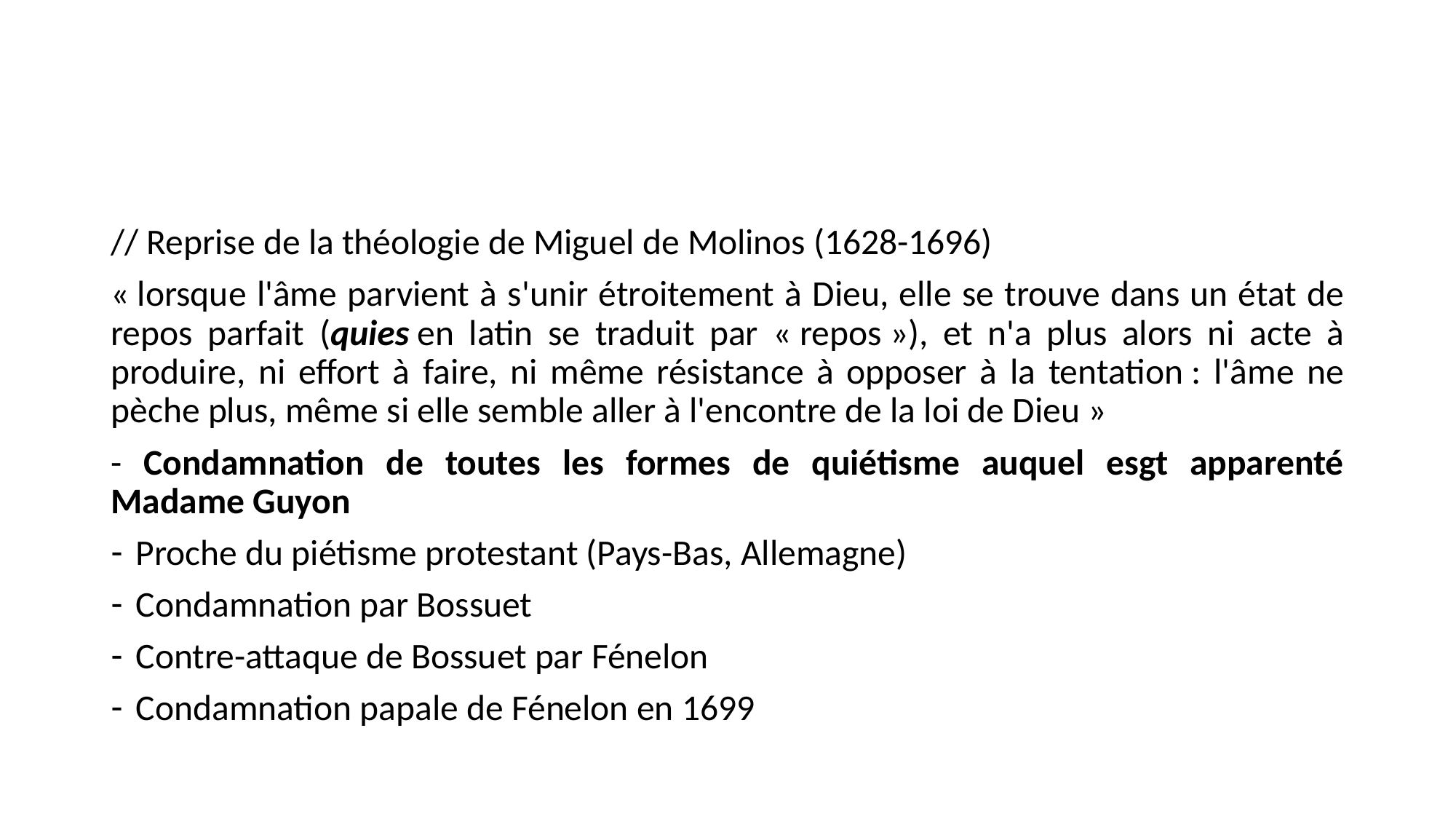

#
// Reprise de la théologie de Miguel de Molinos (1628-1696)
« lorsque l'âme parvient à s'unir étroitement à Dieu, elle se trouve dans un état de repos parfait (quies en latin se traduit par « repos »), et n'a plus alors ni acte à produire, ni effort à faire, ni même résistance à opposer à la tentation : l'âme ne pèche plus, même si elle semble aller à l'encontre de la loi de Dieu »
- Condamnation de toutes les formes de quiétisme auquel esgt apparenté Madame Guyon
Proche du piétisme protestant (Pays-Bas, Allemagne)
Condamnation par Bossuet
Contre-attaque de Bossuet par Fénelon
Condamnation papale de Fénelon en 1699